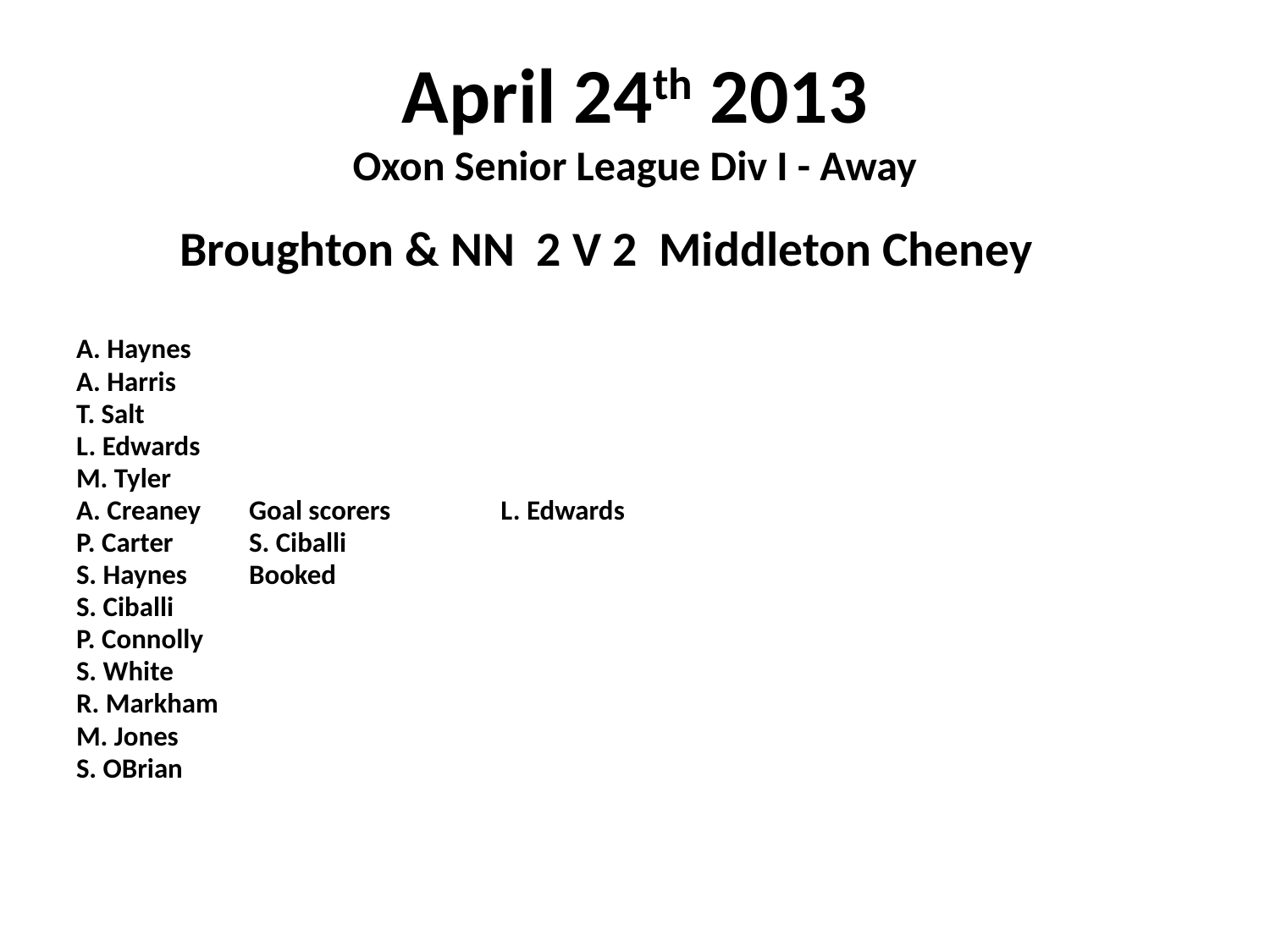

# April 24th 2013 Oxon Senior League Div I - Away
    Broughton & NN  2 V 2  Middleton Cheney

A. Haynes
A. Harris
T. Salt
L. Edwards
M. Tyler
A. Creaney					Goal scorers	L. Edwards
P. Carter							S. Ciballi
S. Haynes		Booked
S. Ciballi
P. Connolly
S. White
R. Markham
M. Jones
S. OBrian